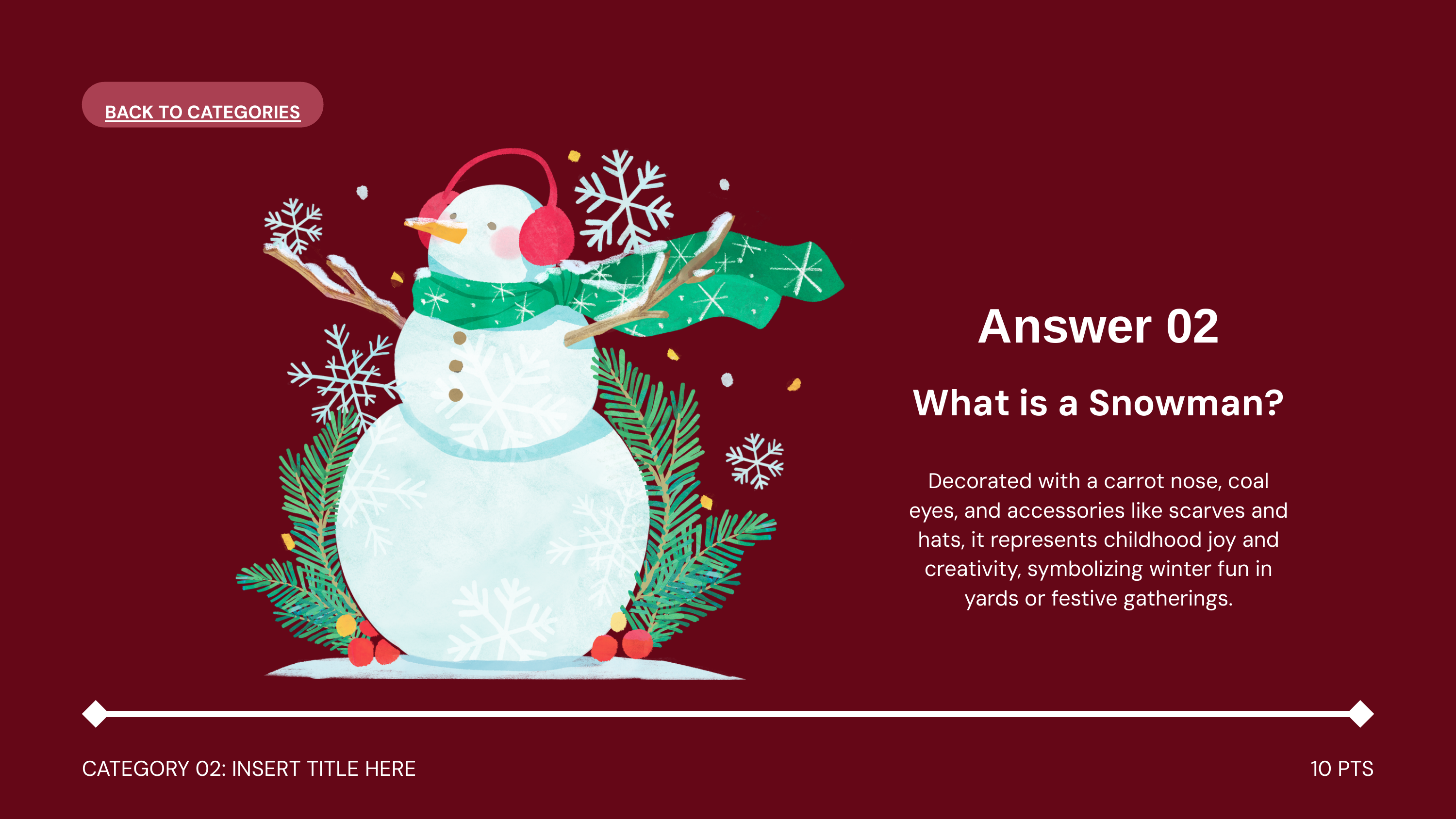

BACK TO CATEGORIES

Answer 02
What is a Snowman?
Decorated with a carrot nose, coal eyes, and accessories like scarves and hats, it represents childhood joy and creativity, symbolizing winter fun in yards or festive gatherings.

CATEGORY 02: INSERT TITLE HERE
10 PTS